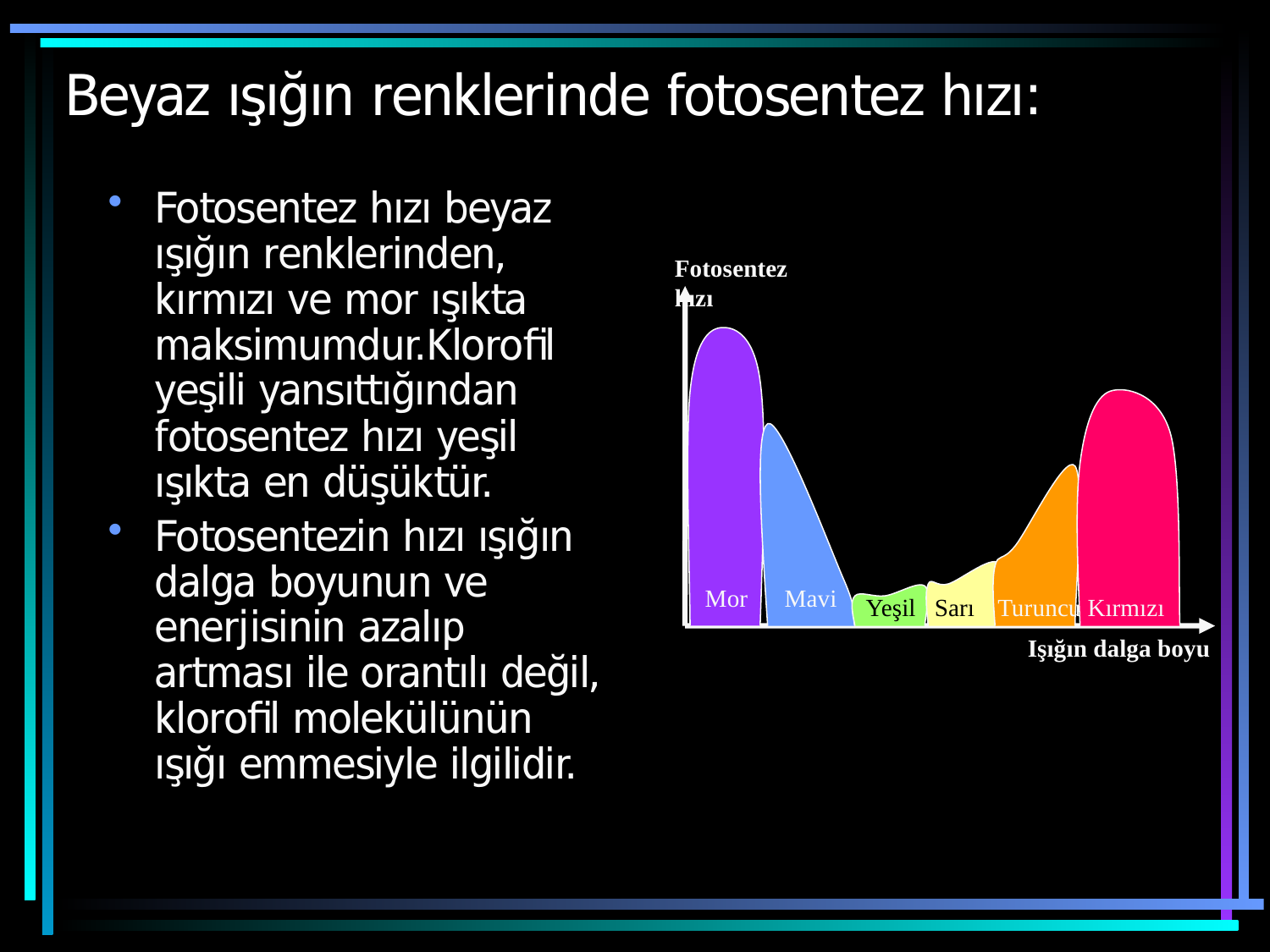

# Beyaz ışığın renklerinde fotosentez hızı:
Fotosentez hızı beyaz ışığın renklerinden, kırmızı ve mor ışıkta maksimumdur.Klorofil yeşili yansıttığından fotosentez hızı yeşil ışıkta en düşüktür.
Fotosentezin hızı ışığın dalga boyunun ve enerjisinin azalıp artması ile orantılı değil, klorofil molekülünün ışığı emmesiyle ilgilidir.
Fotosentez hızı

Mor
Mavi

Yeşil
Sarı
Turuncu
Kırmızı

Işığın dalga boyu